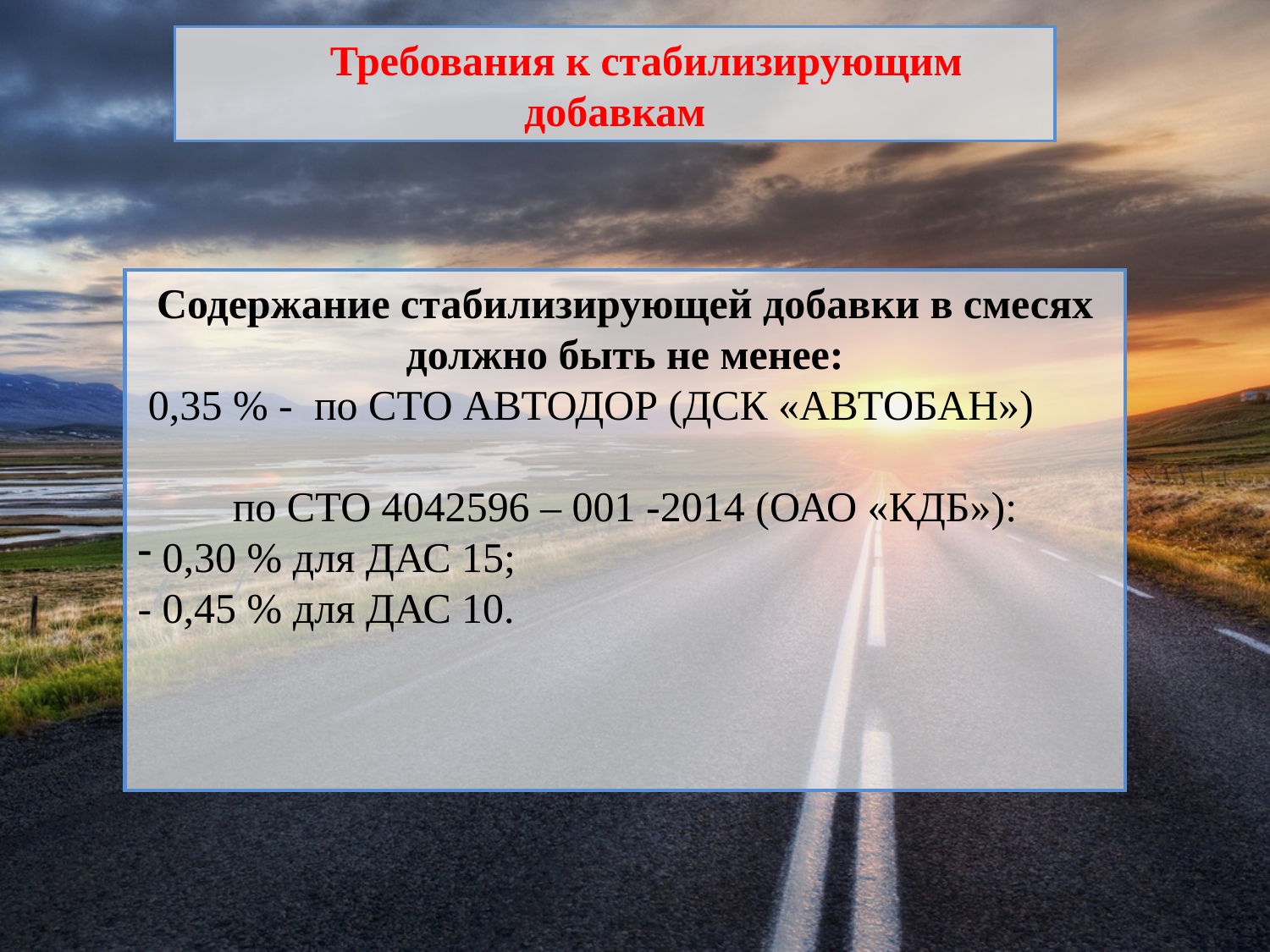

Требования к стабилизирующим добавкам
Содержание стабилизирующей добавки в смесях должно быть не менее:
 0,35 % -  по СТО АВТОДОР (ДСК «АВТОБАН»)

по СТО 4042596 – 001 -2014 (ОАО «КДБ»):
 0,30 % для ДАС 15;
- 0,45 % для ДАС 10.